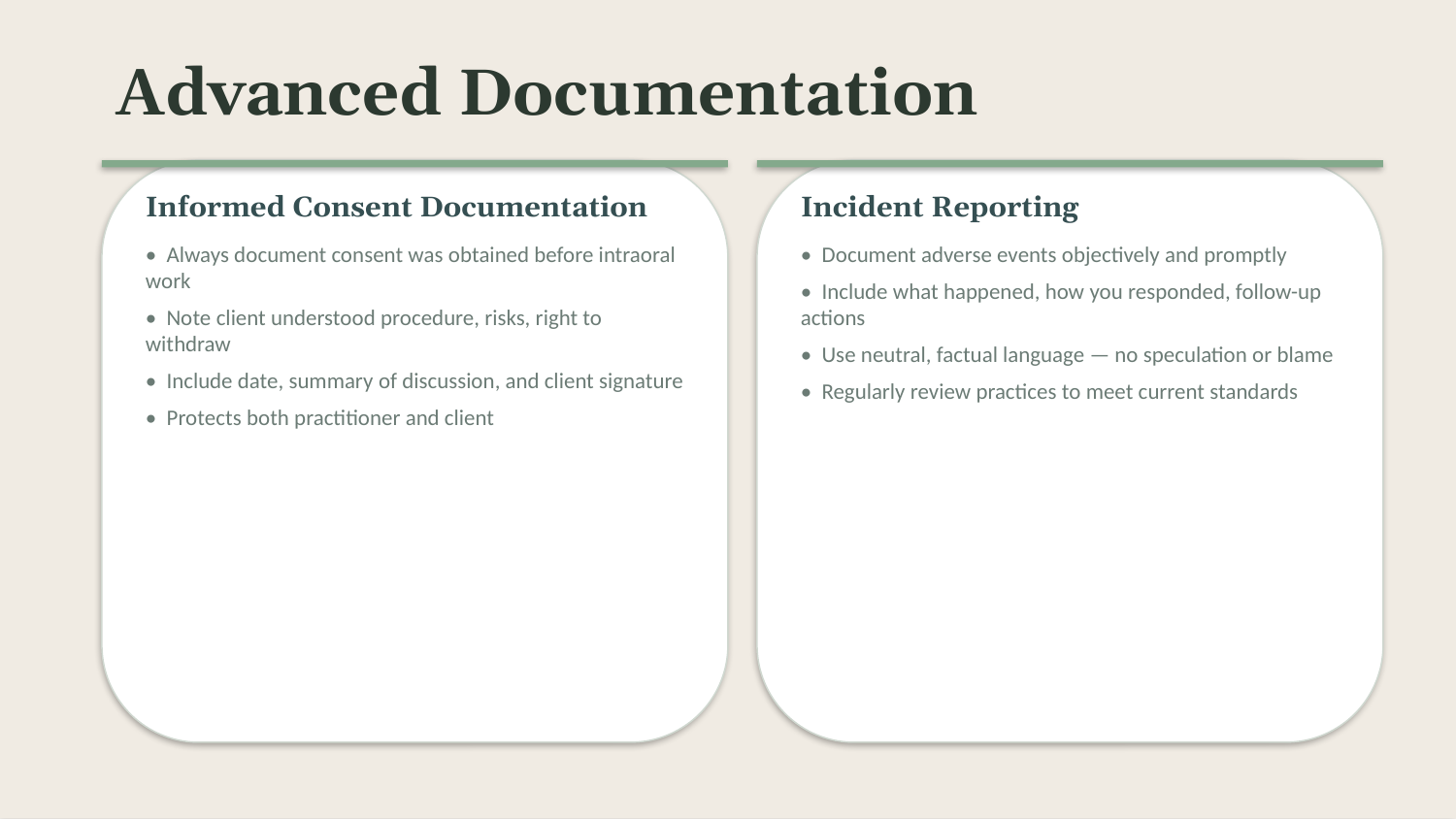

Advanced Documentation

Informed Consent Documentation
Incident Reporting
•  Always document consent was obtained before intraoral work
•  Note client understood procedure, risks, right to withdraw
•  Include date, summary of discussion, and client signature
•  Protects both practitioner and client
•  Document adverse events objectively and promptly
•  Include what happened, how you responded, follow-up actions
•  Use neutral, factual language — no speculation or blame
•  Regularly review practices to meet current standards